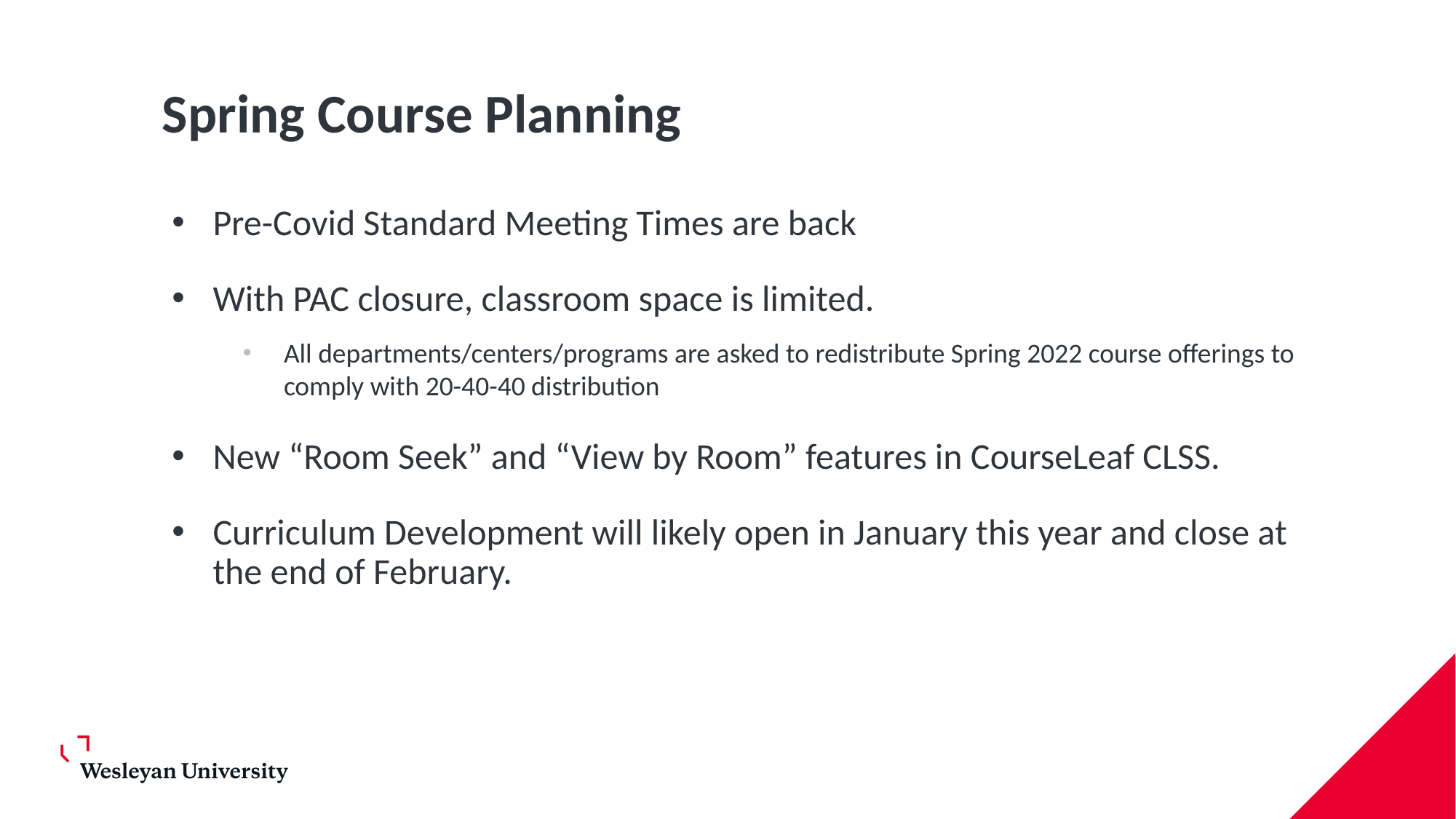

# Spring Course Planning
Pre-Covid Standard Meeting Times are back
With PAC closure, classroom space is limited.
All departments/centers/programs are asked to redistribute Spring 2022 course offerings to comply with 20-40-40 distribution
New “Room Seek” and “View by Room” features in CourseLeaf CLSS.
Curriculum Development will likely open in January this year and close at the end of February.